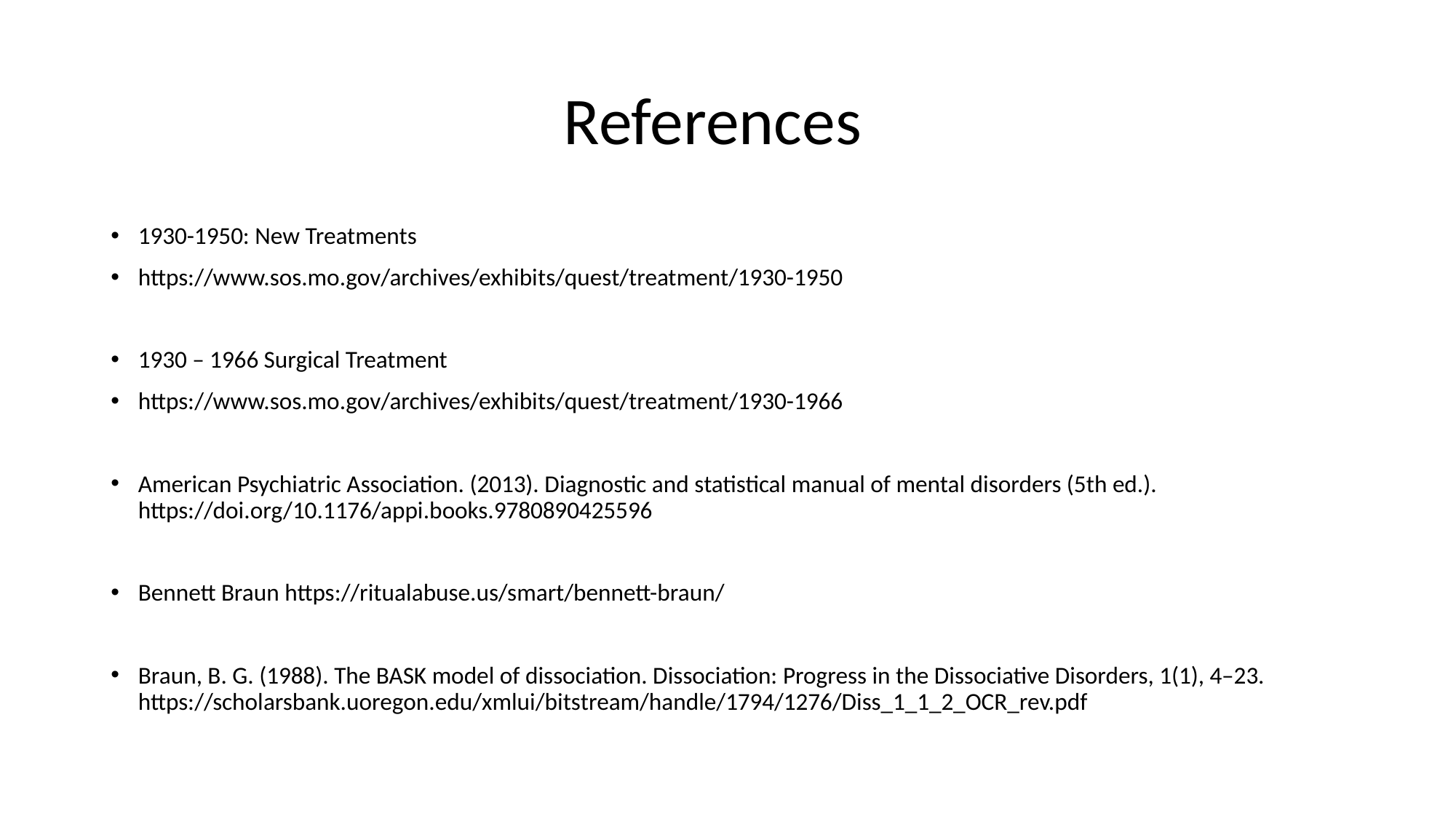

# References
1930-1950: New Treatments
https://www.sos.mo.gov/archives/exhibits/quest/treatment/1930-1950

1930 – 1966 Surgical Treatment
https://www.sos.mo.gov/archives/exhibits/quest/treatment/1930-1966

American Psychiatric Association. (2013). Diagnostic and statistical manual of mental disorders (5th ed.). https://doi.org/10.1176/appi.books.9780890425596

Bennett Braun https://ritualabuse.us/smart/bennett-braun/

Braun, B. G. (1988). The BASK model of dissociation. Dissociation: Progress in the Dissociative Disorders, 1(1), 4–23. https://scholarsbank.uoregon.edu/xmlui/bitstream/handle/1794/1276/Diss_1_1_2_OCR_rev.pdf